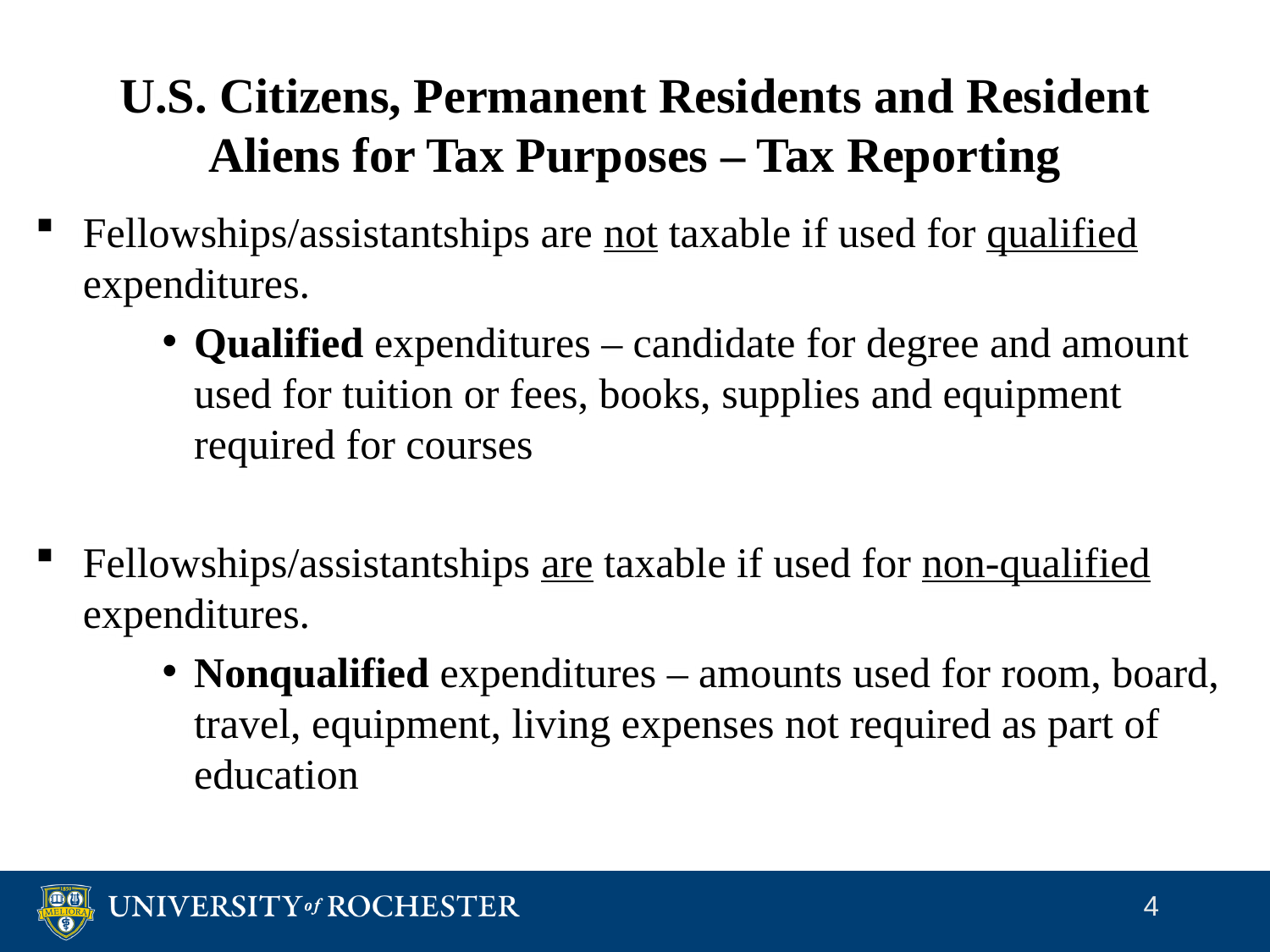

# U.S. Citizens, Permanent Residents and Resident Aliens for Tax Purposes – Tax Reporting
Fellowships/assistantships are not taxable if used for qualified expenditures.
Qualified expenditures – candidate for degree and amount used for tuition or fees, books, supplies and equipment required for courses

Fellowships/assistantships are taxable if used for non-qualified expenditures.
Nonqualified expenditures – amounts used for room, board, travel, equipment, living expenses not required as part of education

4